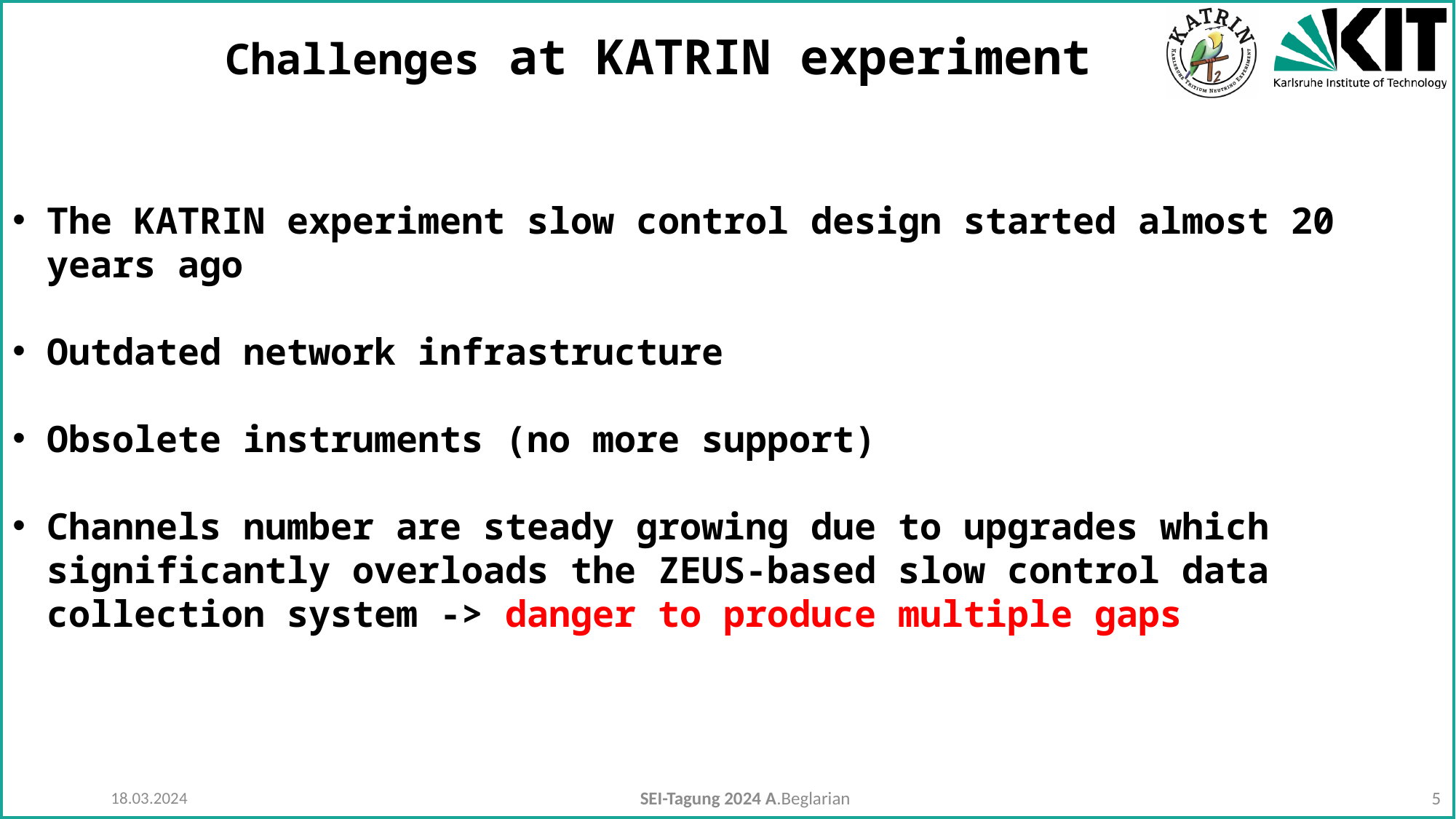

# Challenges at KATRIN experiment
The KATRIN experiment slow control design started almost 20 years ago

Outdated network infrastructure

Obsolete instruments (no more support)

Channels number are steady growing due to upgrades which significantly overloads the ZEUS-based slow control data collection system -> danger to produce multiple gaps

18.03.2024
SEI-Tagung 2024 A.Beglarian
5